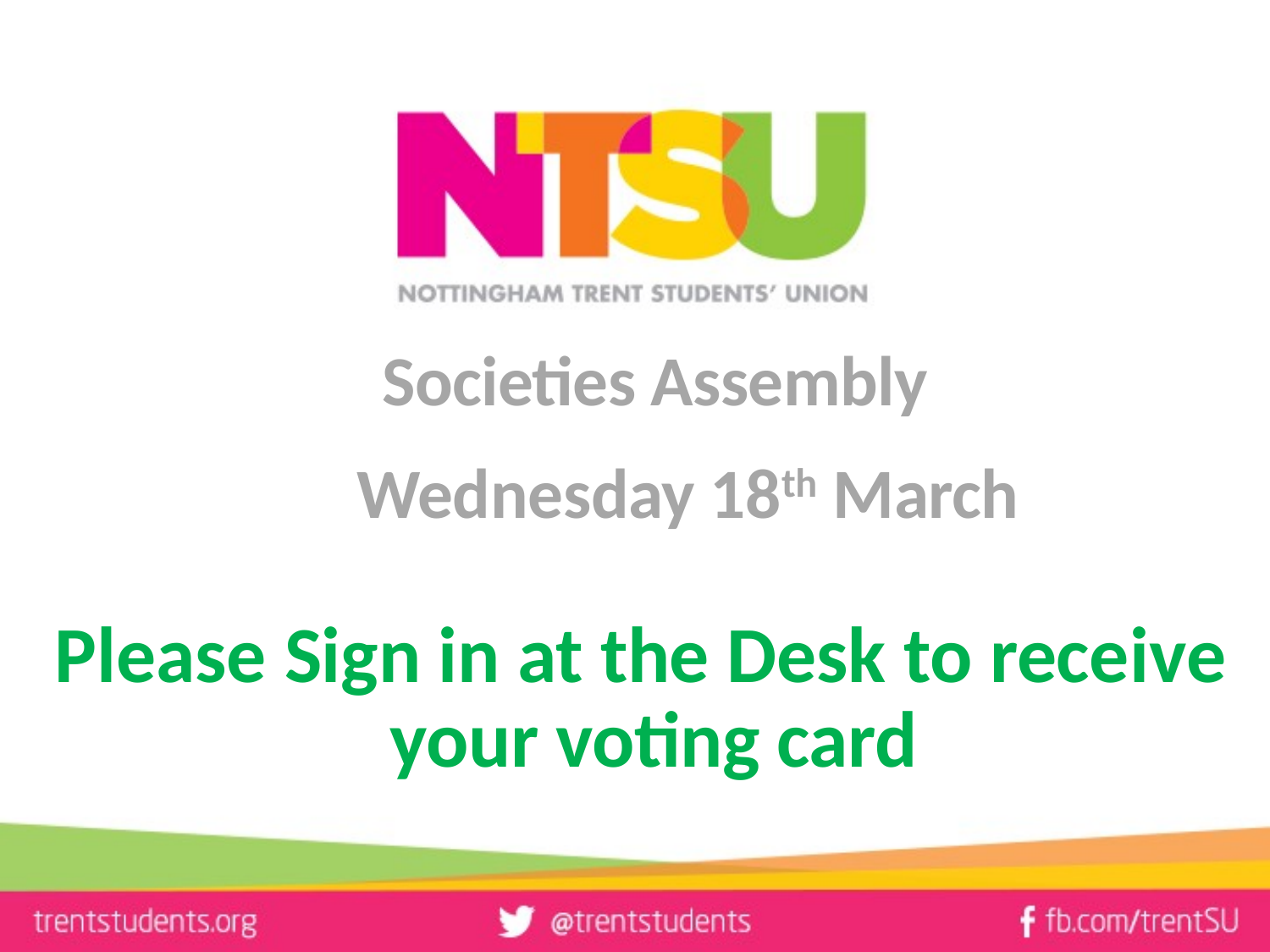

# Societies Assembly Wednesday 18th March
Please Sign in at the Desk to receive your voting card